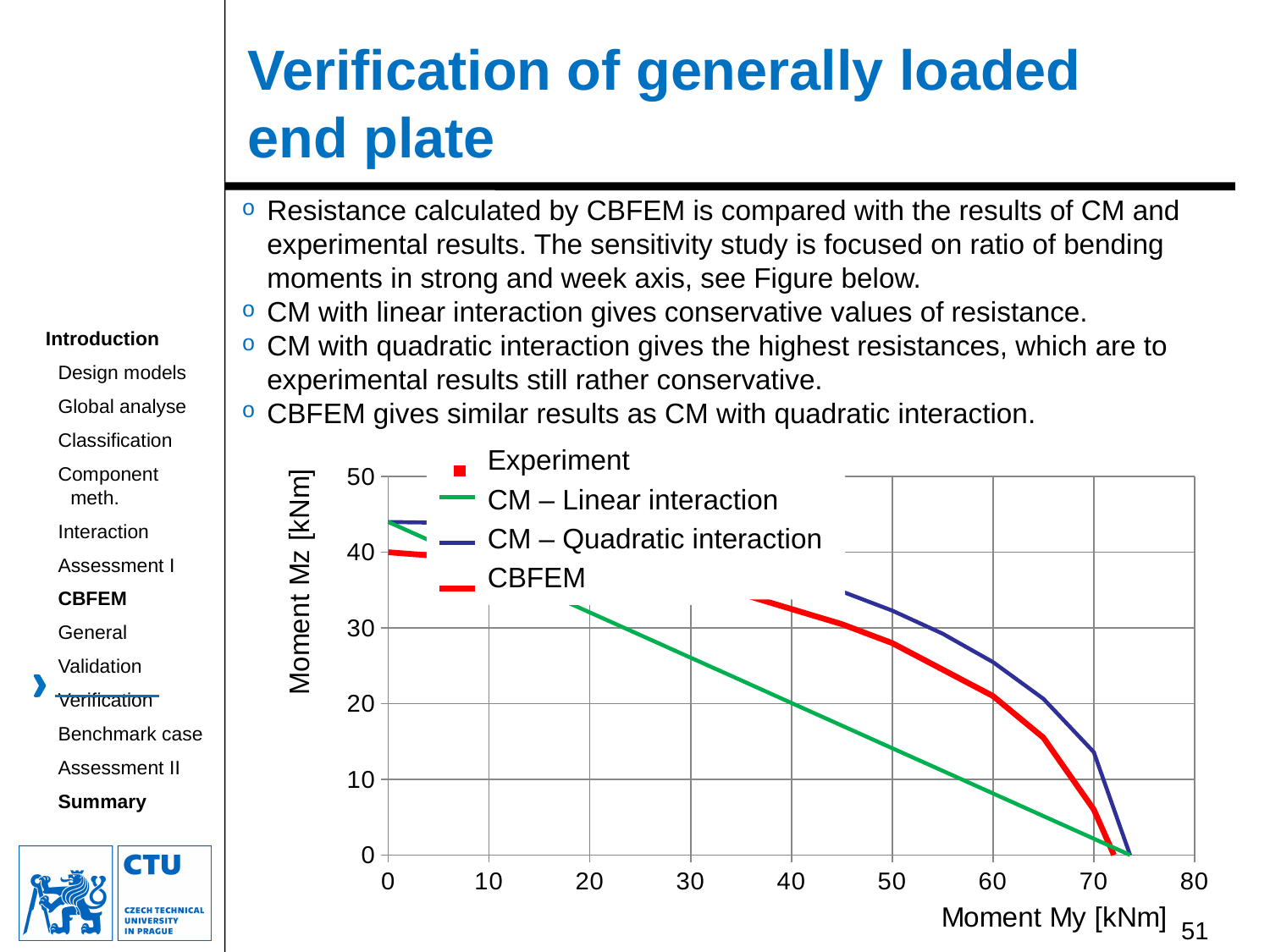

# Verification of generally loaded end plate
Resistance calculated by CBFEM is compared with the results of CM and experimental results. The sensitivity study is focused on ratio of bending moments in strong and week axis, see Figure below.
CM with linear interaction gives conservative values of resistance.
CM with quadratic interaction gives the highest resistances, which are to experimental results still rather conservative.
CBFEM gives similar results as CM with quadratic interaction.

### Chart

| Category |  |  |  |  |
|---|---|---|---|---|
Experiment
CM – Linear interaction
CM – Quadratic interaction
CBFEM